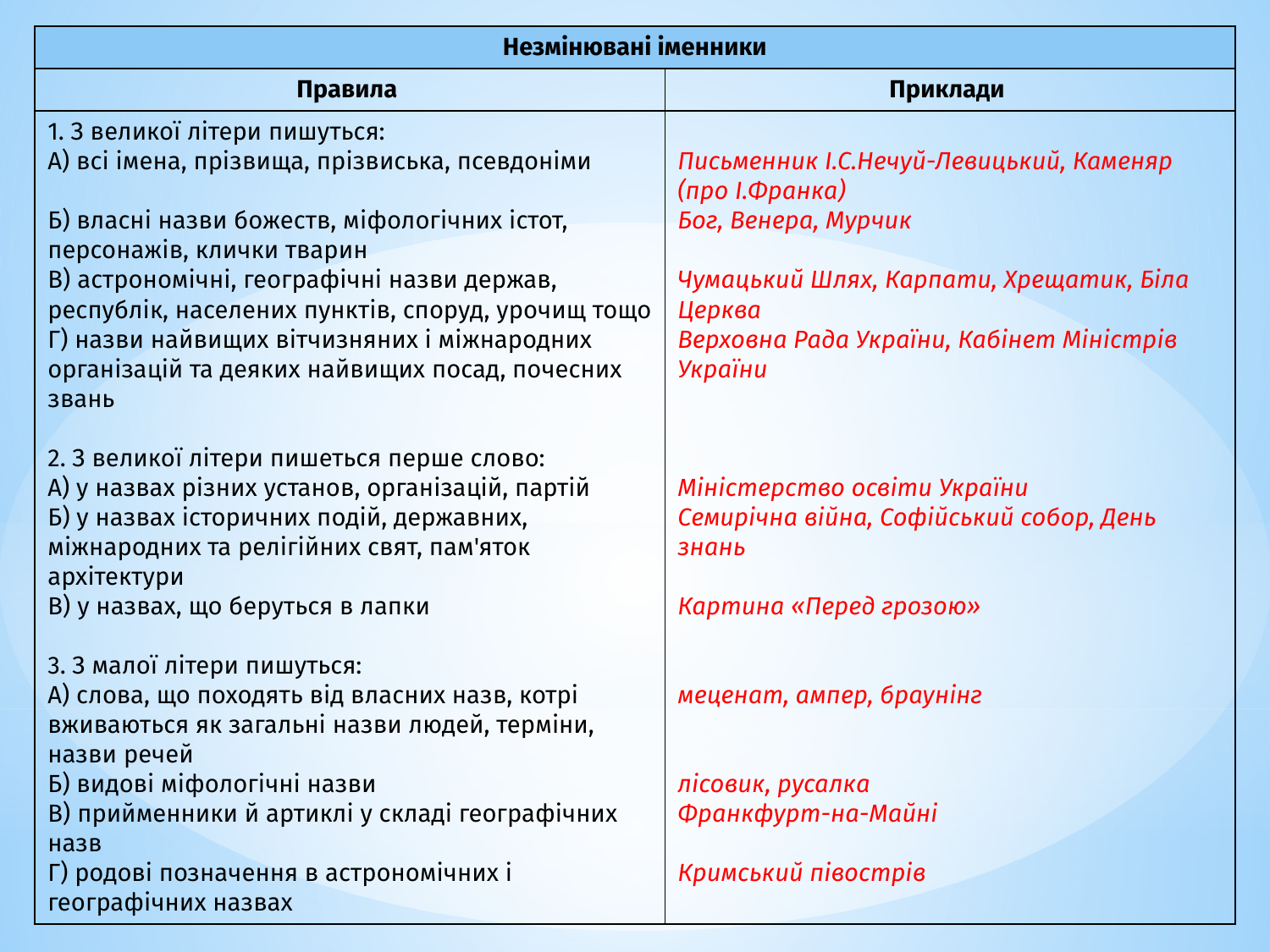

| Незмінювані іменники |  |
| --- | --- |
| Правила | Приклади |
| 1. З великої літери пишуться: А) всі імена, прізвища, прізвиська, псевдоніми Б) власні назви божеств, міфологічних істот, персонажів, клички тварин В) астрономічні, географічні назви держав, республік, населених пунктів, споруд, урочищ тощо Г) назви найвищих вітчизняних і міжнародних організацій та деяких найвищих посад, почесних звань 2. З великої літери пишеться перше слово: А) у назвах різних установ, організацій, партій Б) у назвах історичних подій, державних, міжнародних та релігійних свят, пам'яток архітектури В) у назвах, що беруться в лапки 3. З малої літери пишуться: А) слова, що походять від власних назв, котрі вживаються як загальні назви людей, терміни, назви речей Б) видові міфологічні назви В) прийменники й артиклі у складі географічних назв Г) родові позначення в астрономічних і географічних назвах | Письменник І.С.Нечуй-Левицький, Каменяр (про І.Франка) Бог, Венера, Мурчик Чумацький Шлях, Карпати, Хрещатик, Біла Церква Верховна Рада України, Кабінет Міністрів України Міністерство освіти України Семирічна війна, Софійський собор, День знань Картина «Перед грозою» меценат, ампер, браунінг лісовик, русалка Франкфурт-на-Майні Кримський півострів |